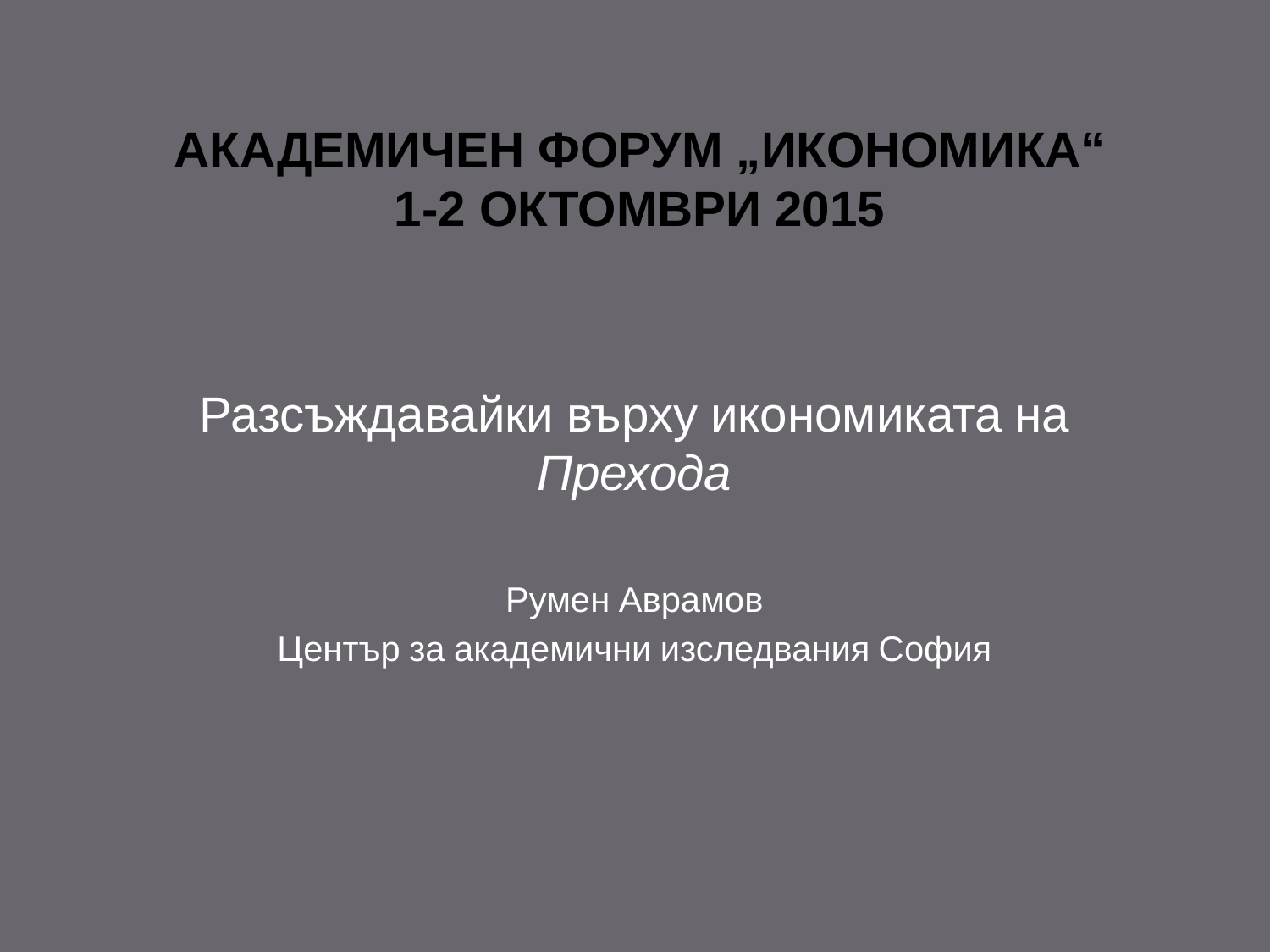

# Академичен форум „Икономика“ 1-2 октомври 2015
Разсъждавайки върху икономиката на Прехода

Румен Аврамов
Център за академични изследвания София